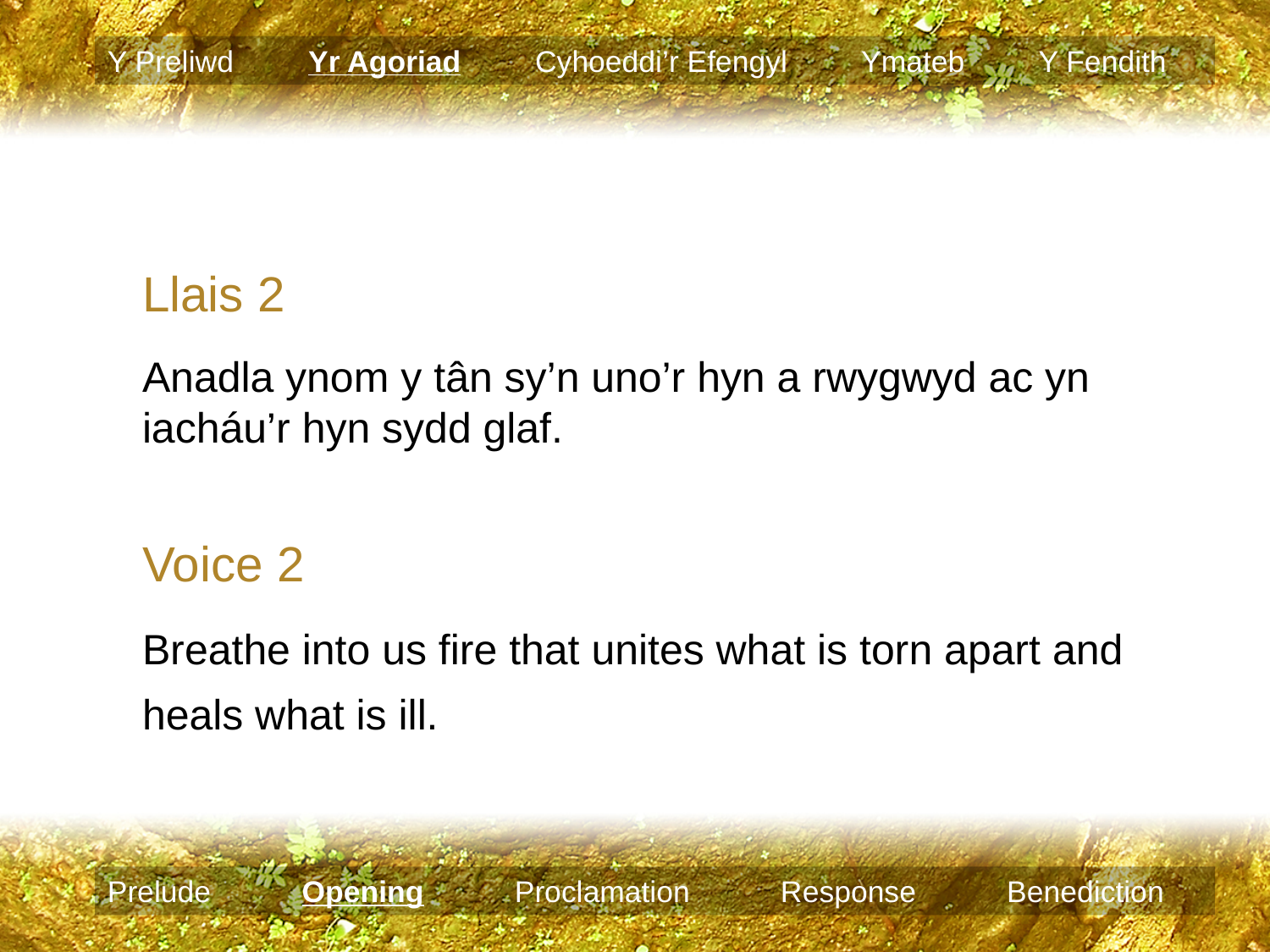

Y Preliwd         Yr Agoriad         Cyhoeddi’r Efengyl         Ymateb         Y Fendith
Llais 2

Anadla ynom y tân sy’n uno’r hyn a rwygwyd ac yn iacháu’r hyn sydd glaf.

Voice 2

Breathe into us fire that unites what is torn apart and heals what is ill.

Prelude           Opening           Proclamation           Response           Benediction